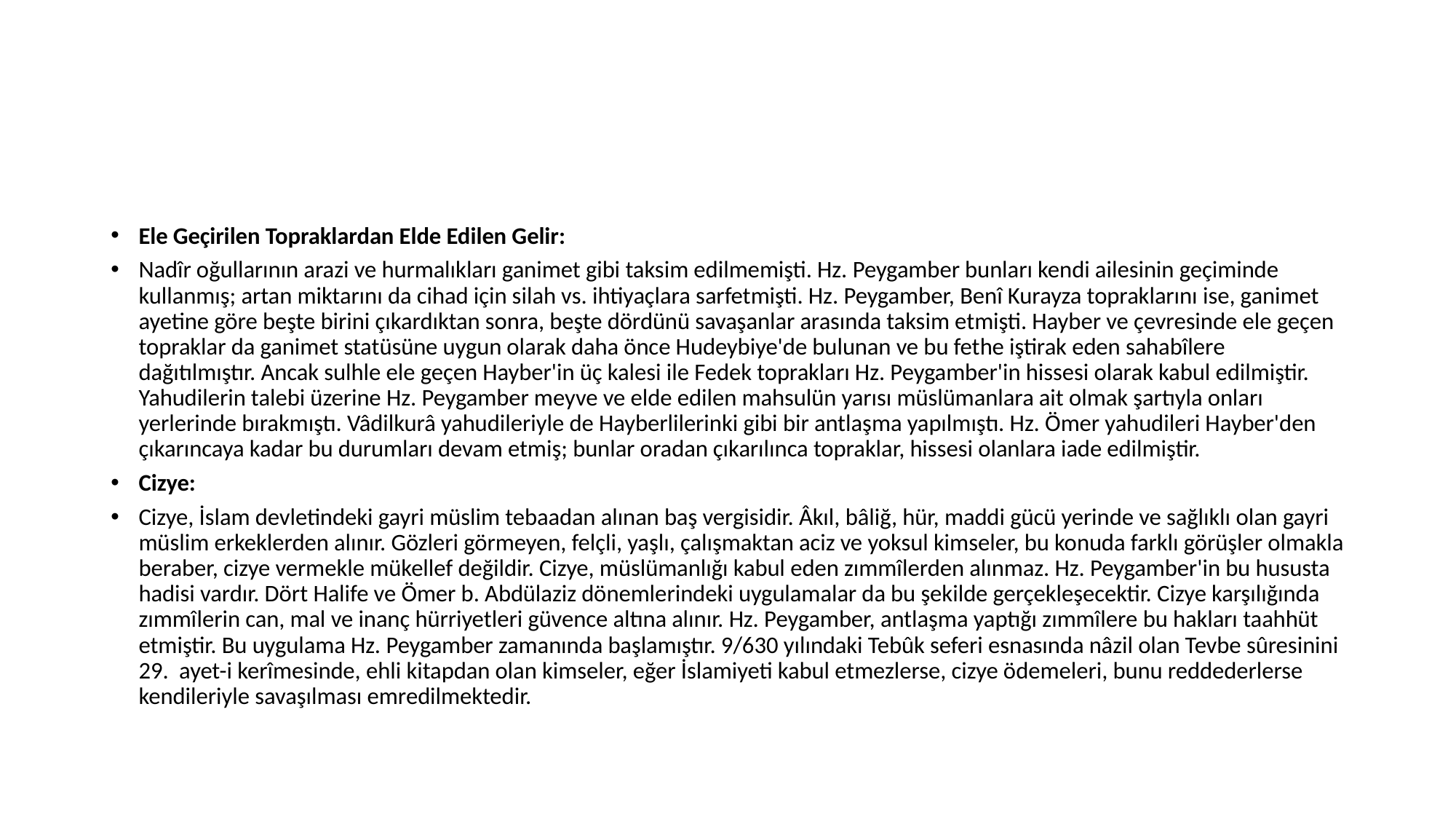

#
Ele Geçirilen Topraklardan Elde Edilen Gelir:
Nadîr oğullarının arazi ve hurmalıkları ganimet gibi taksim edilmemişti. Hz. Peygamber bunları kendi ailesinin geçiminde kullanmış; artan miktarını da cihad için silah vs. ihtiyaçlara sarfetmişti. Hz. Peygamber, Benî Kurayza topraklarını ise, ganimet ayetine göre beşte birini çıkardıktan sonra, beşte dördünü savaşanlar arasında taksim etmişti. Hayber ve çevresinde ele geçen topraklar da ganimet statüsüne uygun olarak daha önce Hudeybiye'de bulunan ve bu fethe iştirak eden sahabîlere dağıtılmıştır. Ancak sulhle ele geçen Hayber'in üç kalesi ile Fedek toprakları Hz. Peygamber'in hissesi olarak kabul edilmiştir. Yahudilerin talebi üzerine Hz. Peygamber meyve ve elde edilen mahsulün yarısı müslümanlara ait olmak şartıyla onları yerlerinde bırakmıştı. Vâdilkurâ yahudileriyle de Hayberlilerinki gibi bir antlaşma yapılmıştı. Hz. Ömer yahudileri Hayber'den çıkarıncaya kadar bu durumları devam etmiş; bunlar oradan çıkarılınca topraklar, hissesi olanlara iade edilmiştir.
Cizye:
Cizye, İslam devletindeki gayri müslim tebaadan alınan baş vergisidir. Âkıl, bâliğ, hür, maddi gücü yerinde ve sağlıklı olan gayri müslim erkeklerden alınır. Gözleri görmeyen, felçli, yaşlı, çalışmaktan aciz ve yoksul kimseler, bu konuda farklı görüşler olmakla beraber, cizye vermekle mükellef değildir. Cizye, müslümanlığı kabul eden zımmîlerden alınmaz. Hz. Peygamber'in bu hususta hadisi vardır. Dört Halife ve Ömer b. Abdülaziz dönemlerindeki uygulamalar da bu şekilde gerçekleşecektir. Cizye karşılığında zımmîlerin can, mal ve inanç hürriyetleri güvence altına alınır. Hz. Peygamber, antlaşma yaptığı zımmîlere bu hakları taahhüt etmiştir. Bu uygulama Hz. Peygamber zamanında başlamıştır. 9/630 yılındaki Tebûk seferi esnasında nâzil olan Tevbe sûresinini 29.  ayet-i kerîmesinde, ehli kitapdan olan kimseler, eğer İslamiyeti kabul etmezlerse, cizye ödemeleri, bunu reddederlerse kendileriyle savaşılması emredilmektedir.